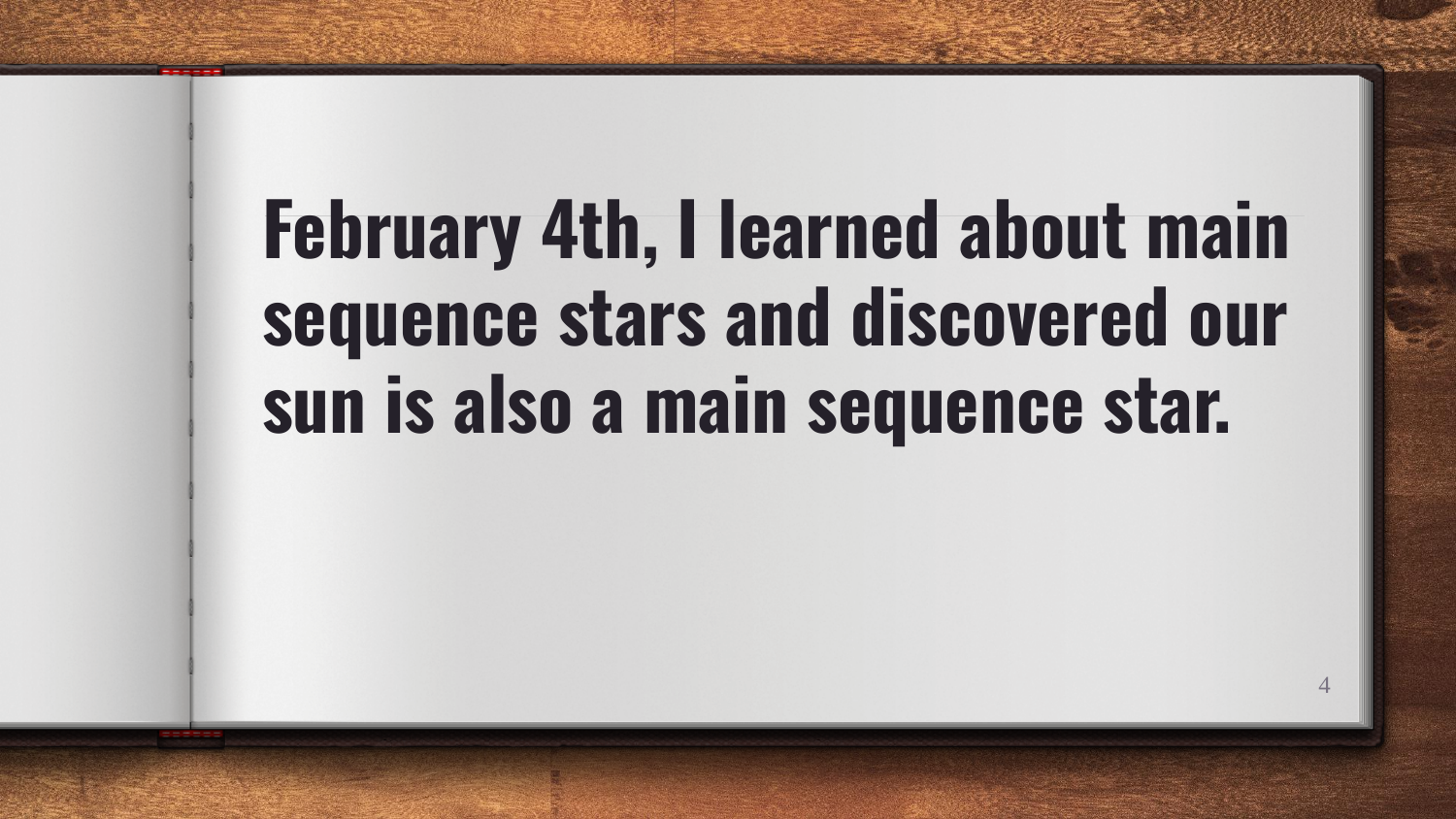

# February 4th, I learned about main sequence stars and discovered our sun is also a main sequence star.
4